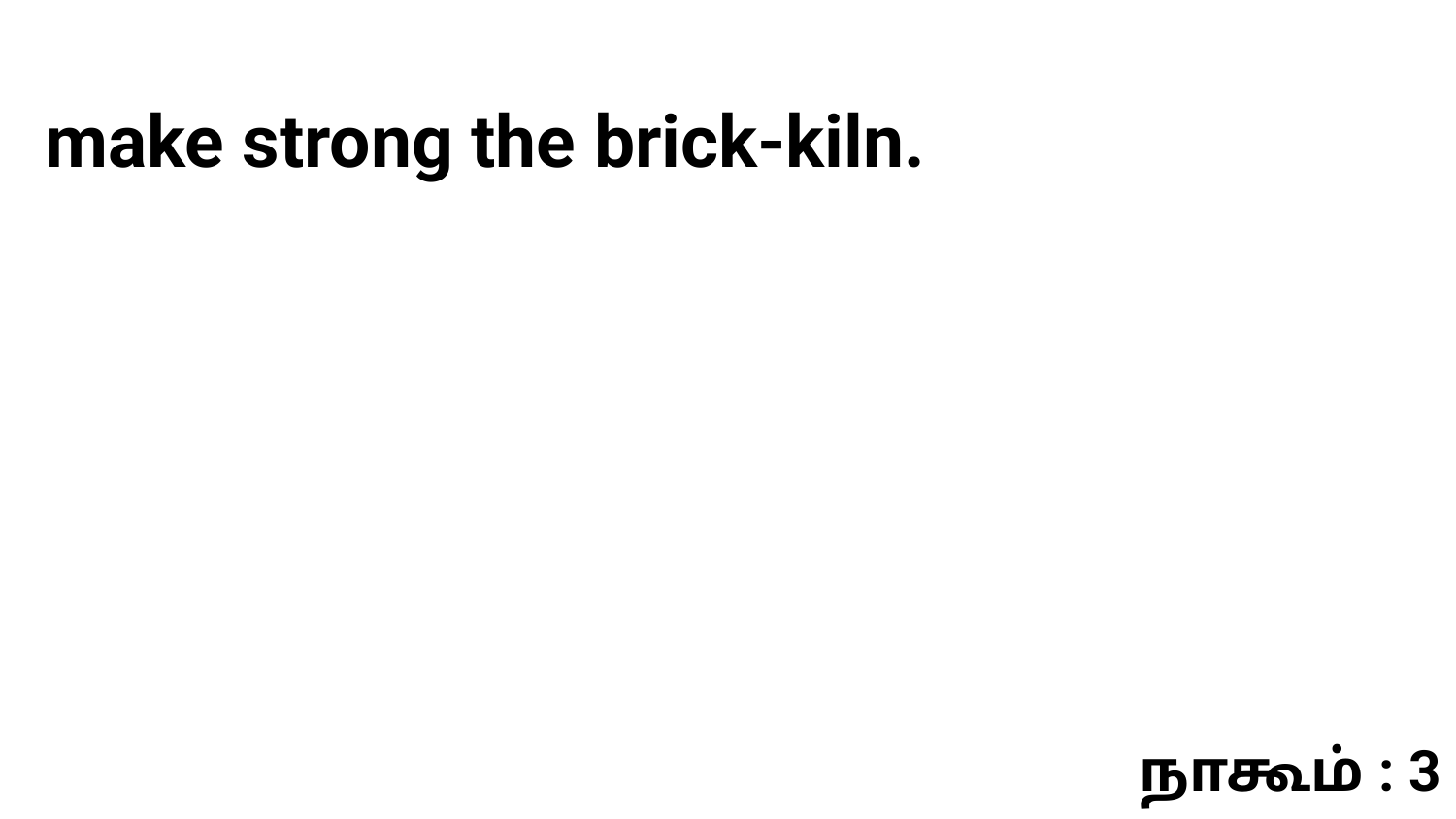

make strong the brick-kiln.
நாகூம் : 3